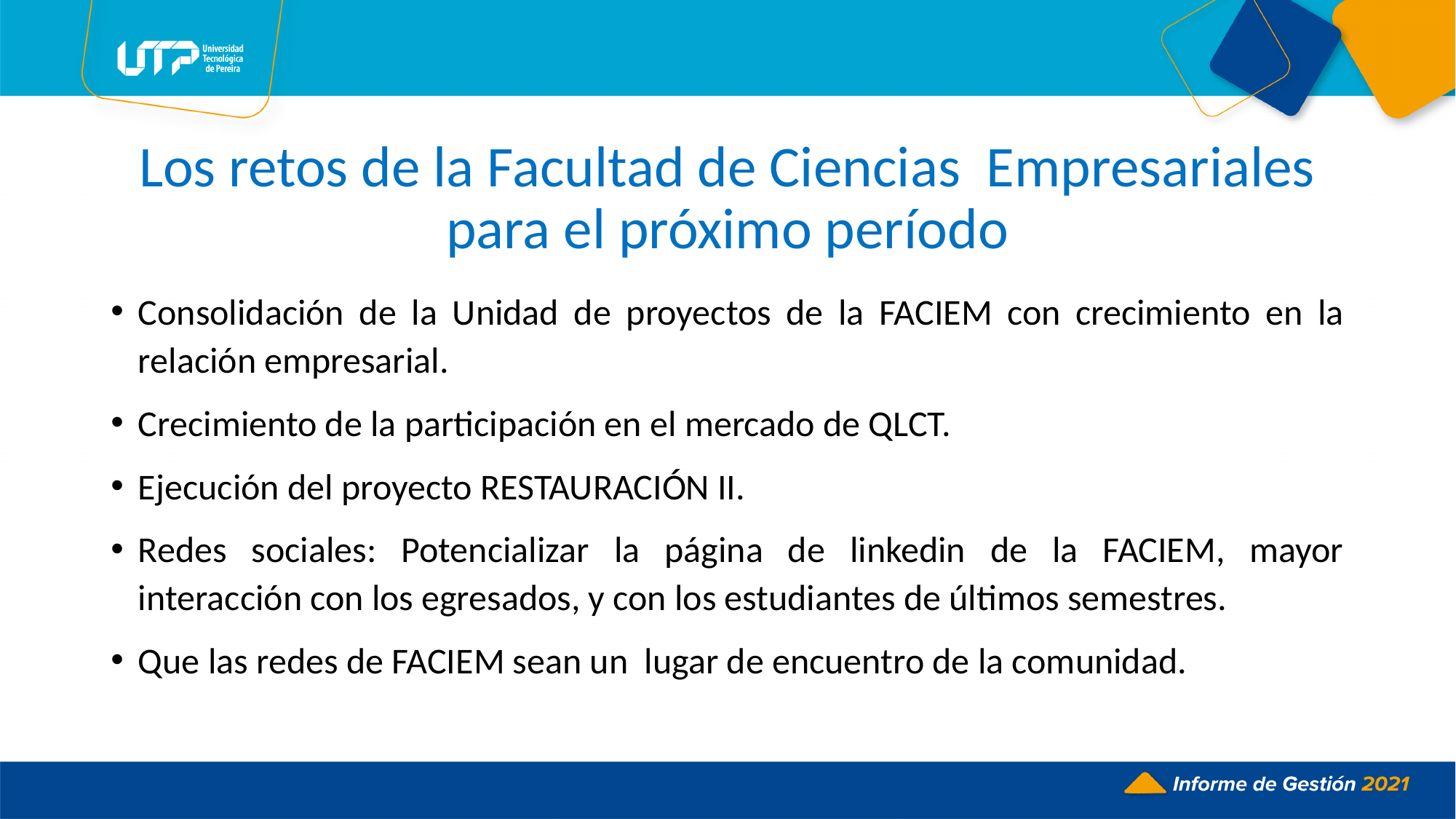

# Los retos de la Facultad de Ciencias  Empresariales para el próximo período

Consolidación de la Unidad de proyectos de la FACIEM con crecimiento en la relación empresarial.
Crecimiento de la participación en el mercado de QLCT.
Ejecución del proyecto RESTAURACIÓN II.
Redes sociales: Potencializar la página de linkedin de la FACIEM, mayor interacción con los egresados, y con los estudiantes de últimos semestres.
Que las redes de FACIEM sean un  lugar de encuentro de la comunidad.